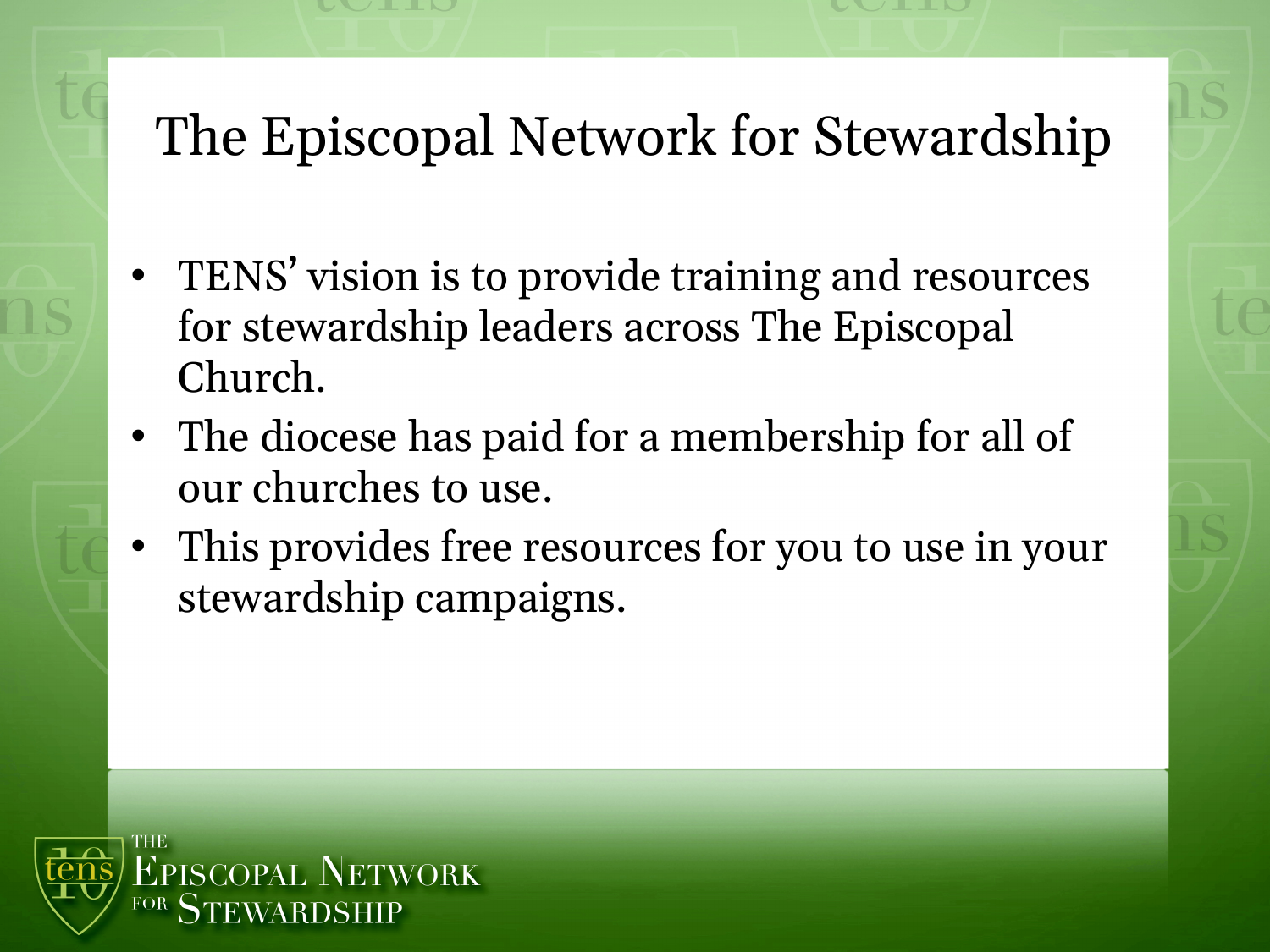

# The Episcopal Network for Stewardship
TENS’ vision is to provide training and resources for stewardship leaders across The Episcopal Church.
The diocese has paid for a membership for all of our churches to use.
This provides free resources for you to use in your stewardship campaigns.